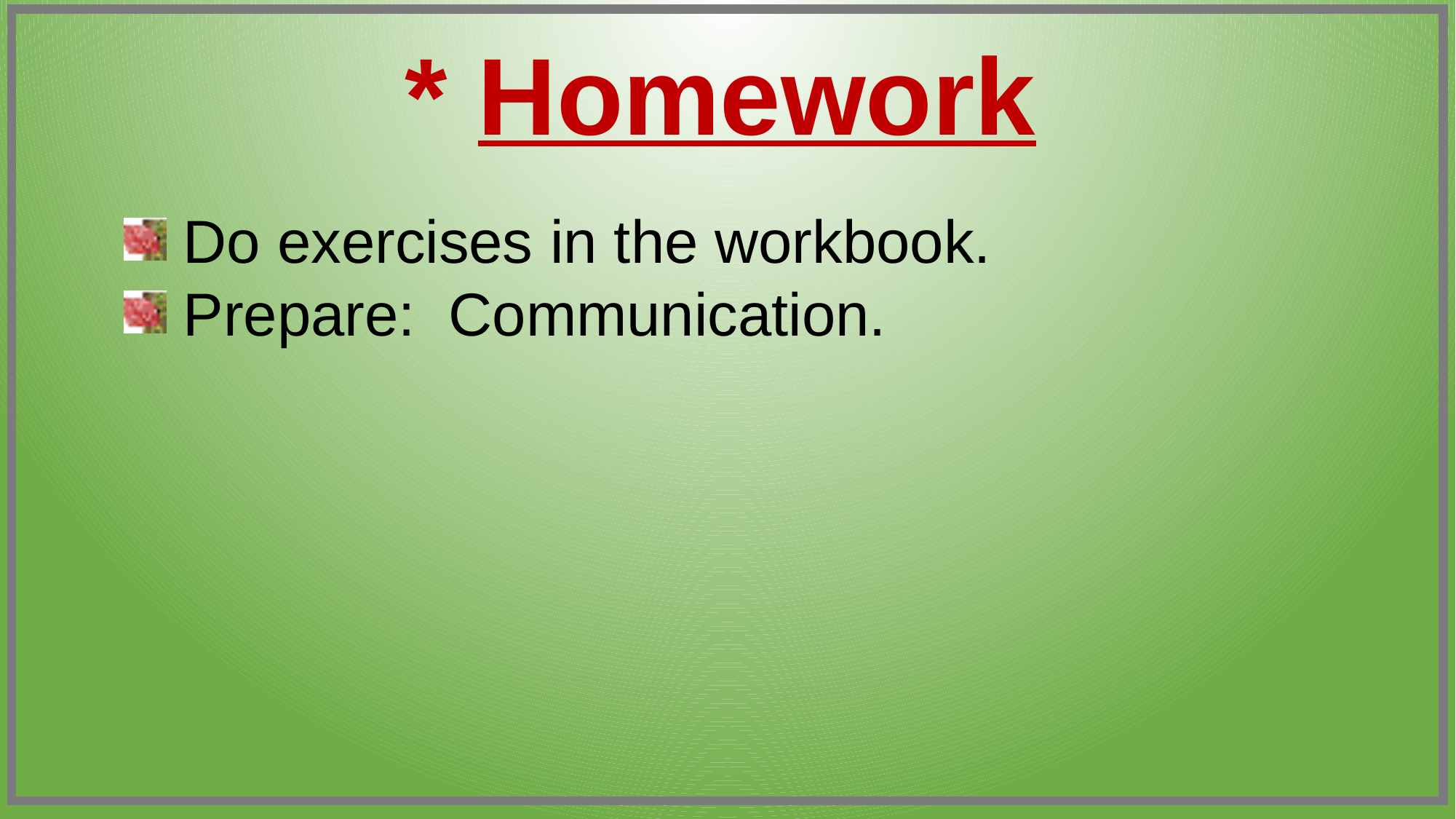

* Homework
 Do exercises in the workbook.
 Prepare:  Communication.